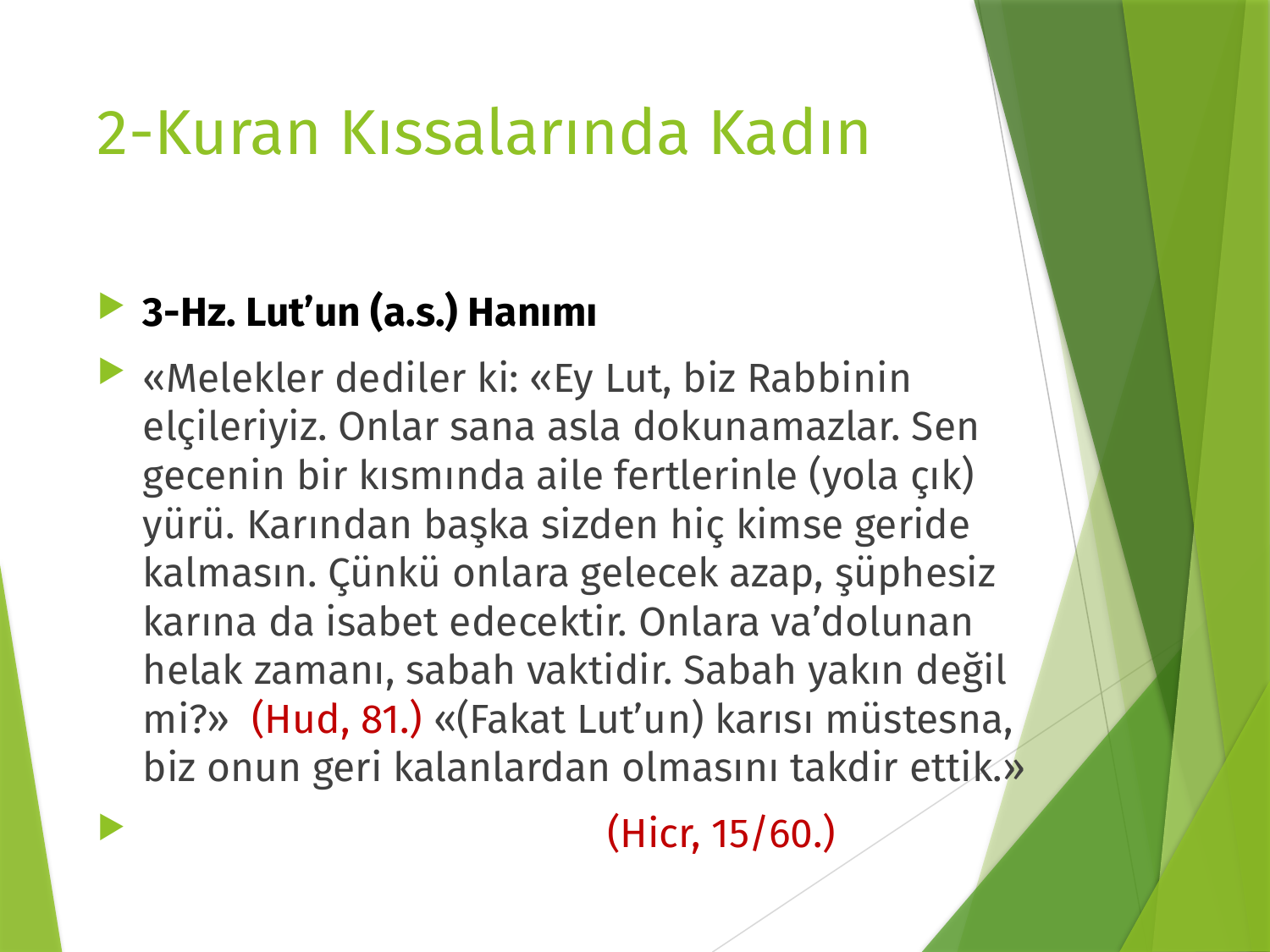

# 2-Kuran Kıssalarında Kadın

3-Hz. Lut’un (a.s.) Hanımı
«Melekler dediler ki: «Ey Lut, biz Rabbinin elçileriyiz. Onlar sana asla dokunamazlar. Sen gecenin bir kısmında aile fertlerinle (yola çık) yürü. Karından başka sizden hiç kimse geride kalmasın. Çünkü onlara gelecek azap, şüphesiz karına da isabet edecektir. Onlara va’dolunan helak zamanı, sabah vaktidir. Sabah yakın değil mi?»  (Hud, 81.) «(Fakat Lut’un) karısı müstesna, biz onun geri kalanlardan olmasını takdir ettik.»
                                           (Hicr, 15/60.)